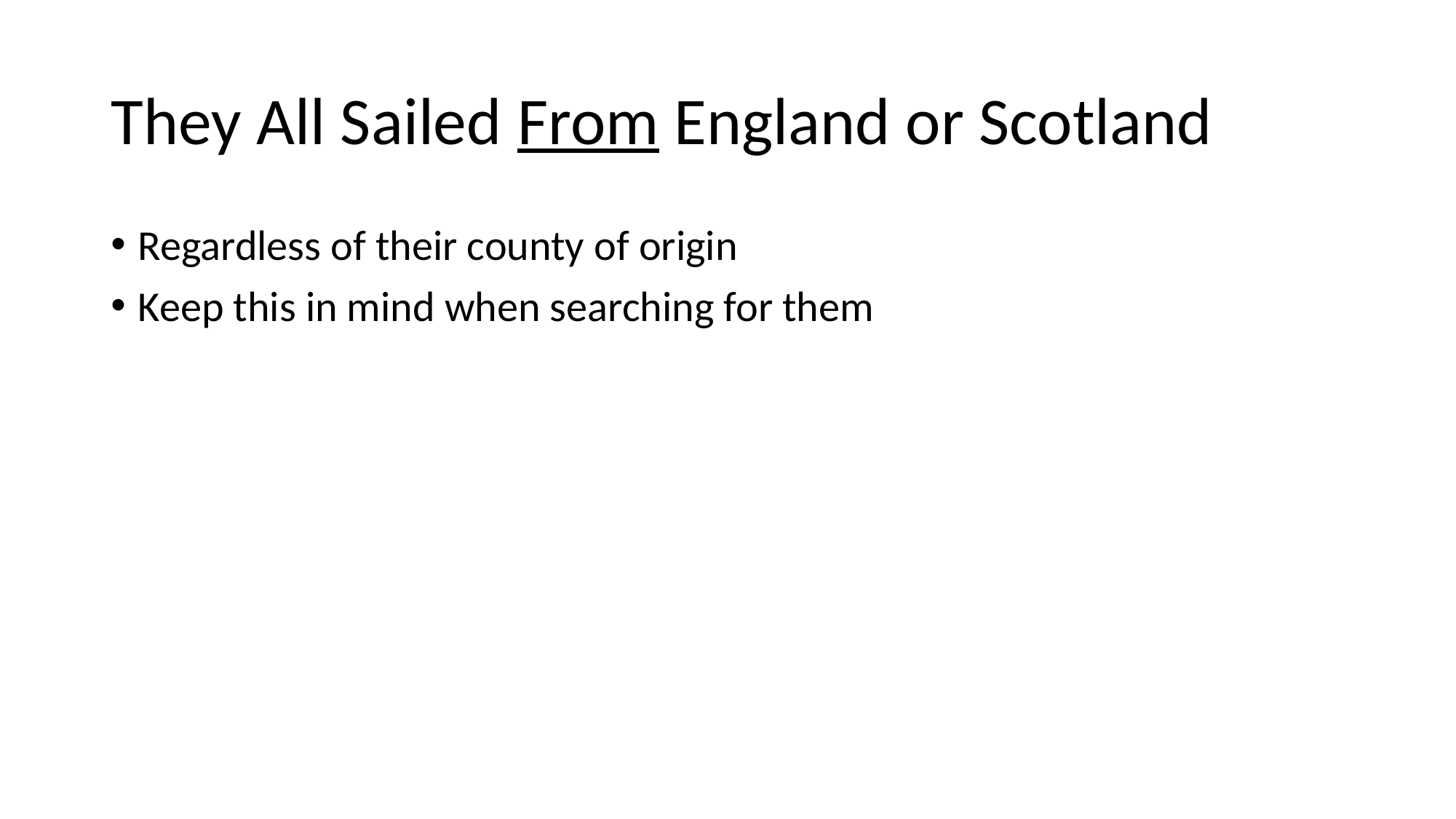

# They All Sailed From England or Scotland
Regardless of their county of origin
Keep this in mind when searching for them